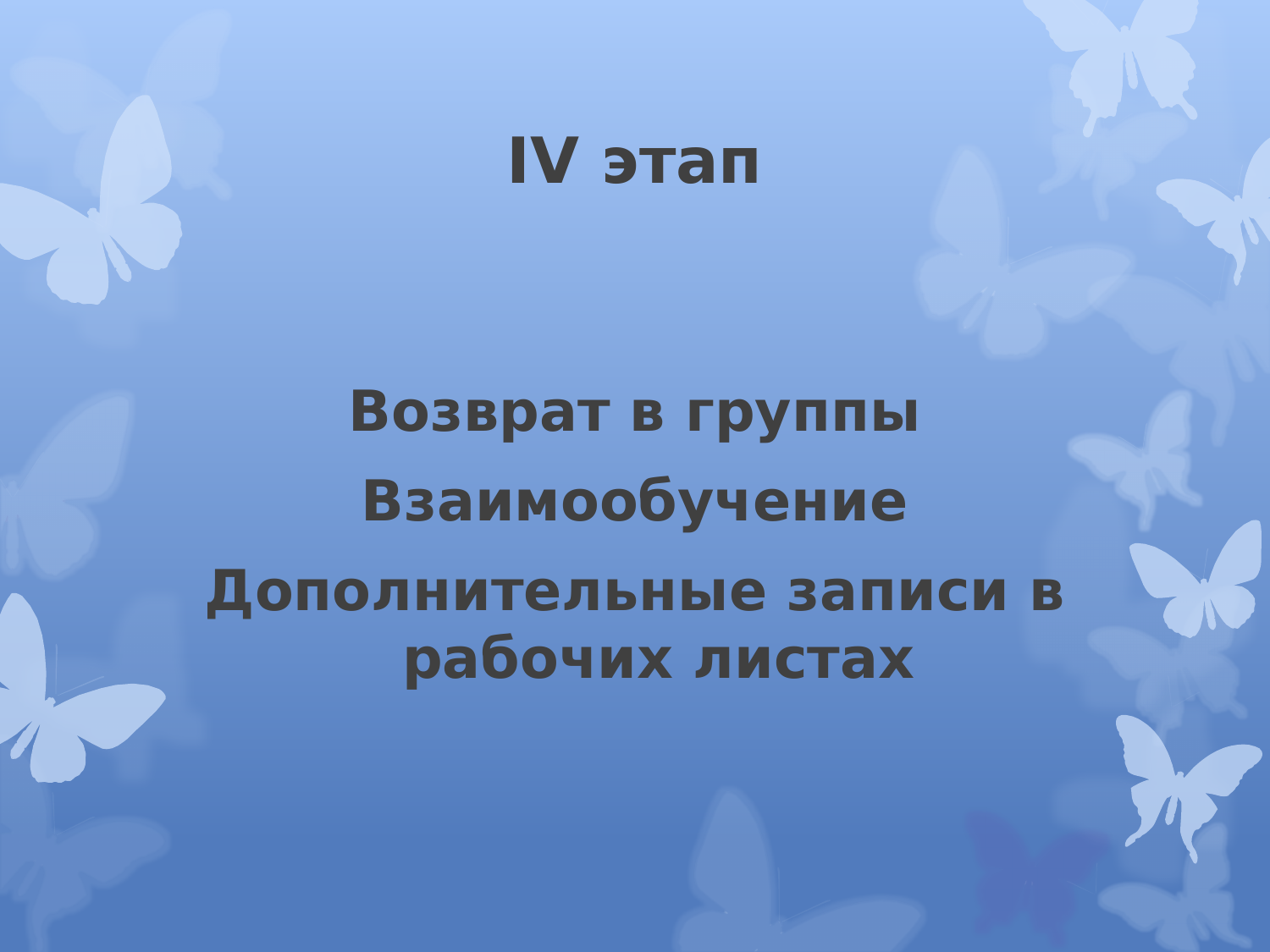

# IV этап
Возврат в группы
Взаимообучение
Дополнительные записи в рабочих листах